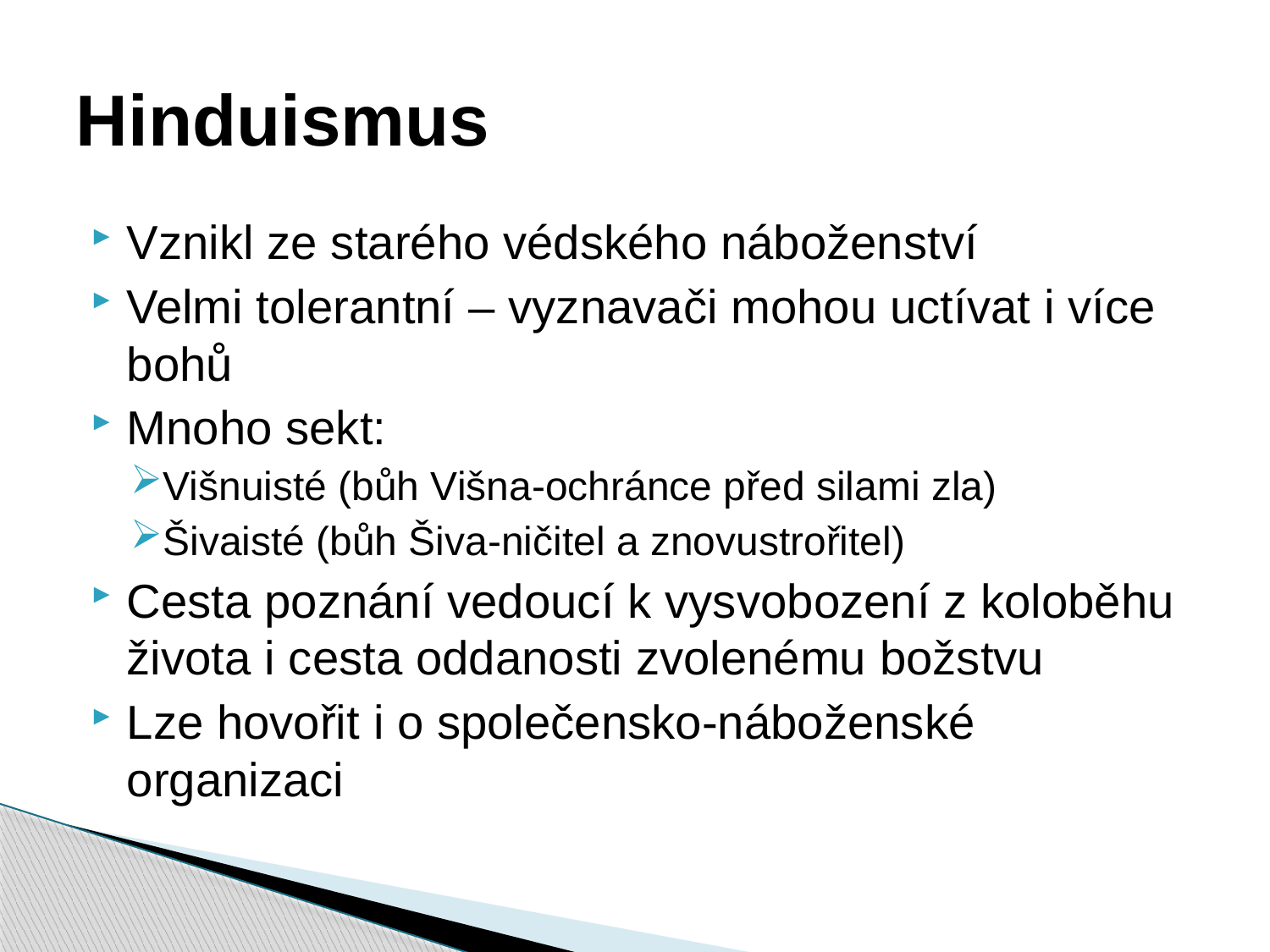

# Hinduismus
Vznikl ze starého védského náboženství
Velmi tolerantní – vyznavači mohou uctívat i více bohů
Mnoho sekt:
Višnuisté (bůh Višna-ochránce před silami zla)
Šivaisté (bůh Šiva-ničitel a znovustrořitel)
Cesta poznání vedoucí k vysvobození z koloběhu života i cesta oddanosti zvolenému božstvu
Lze hovořit i o společensko-náboženské organizaci